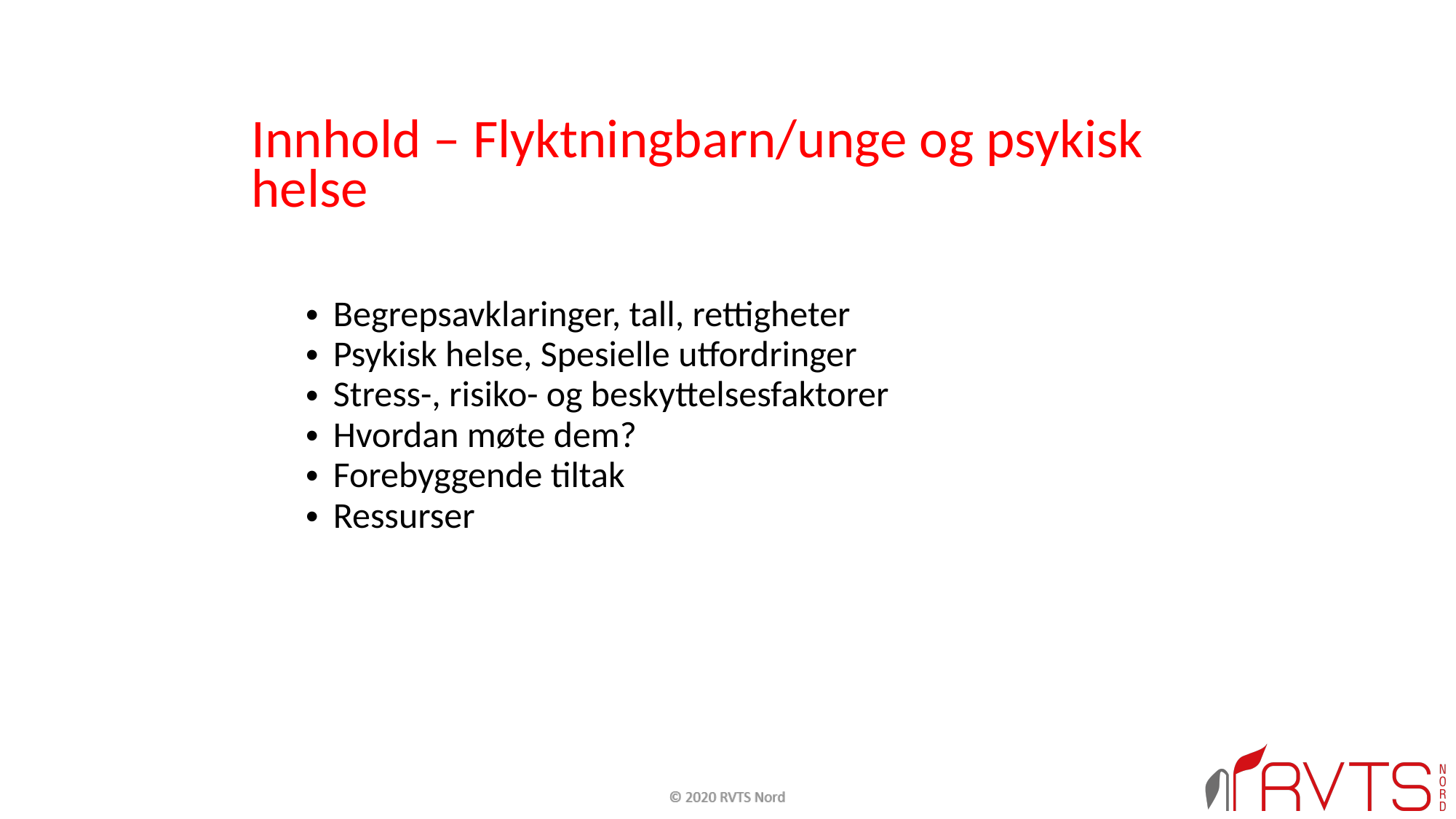

# Innhold – Flyktningbarn/unge og psykisk helse

Begrepsavklaringer, tall, rettigheter
Psykisk helse, Spesielle utfordringer
Stress-, risiko- og beskyttelsesfaktorer
Hvordan møte dem?
Forebyggende tiltak
Ressurser